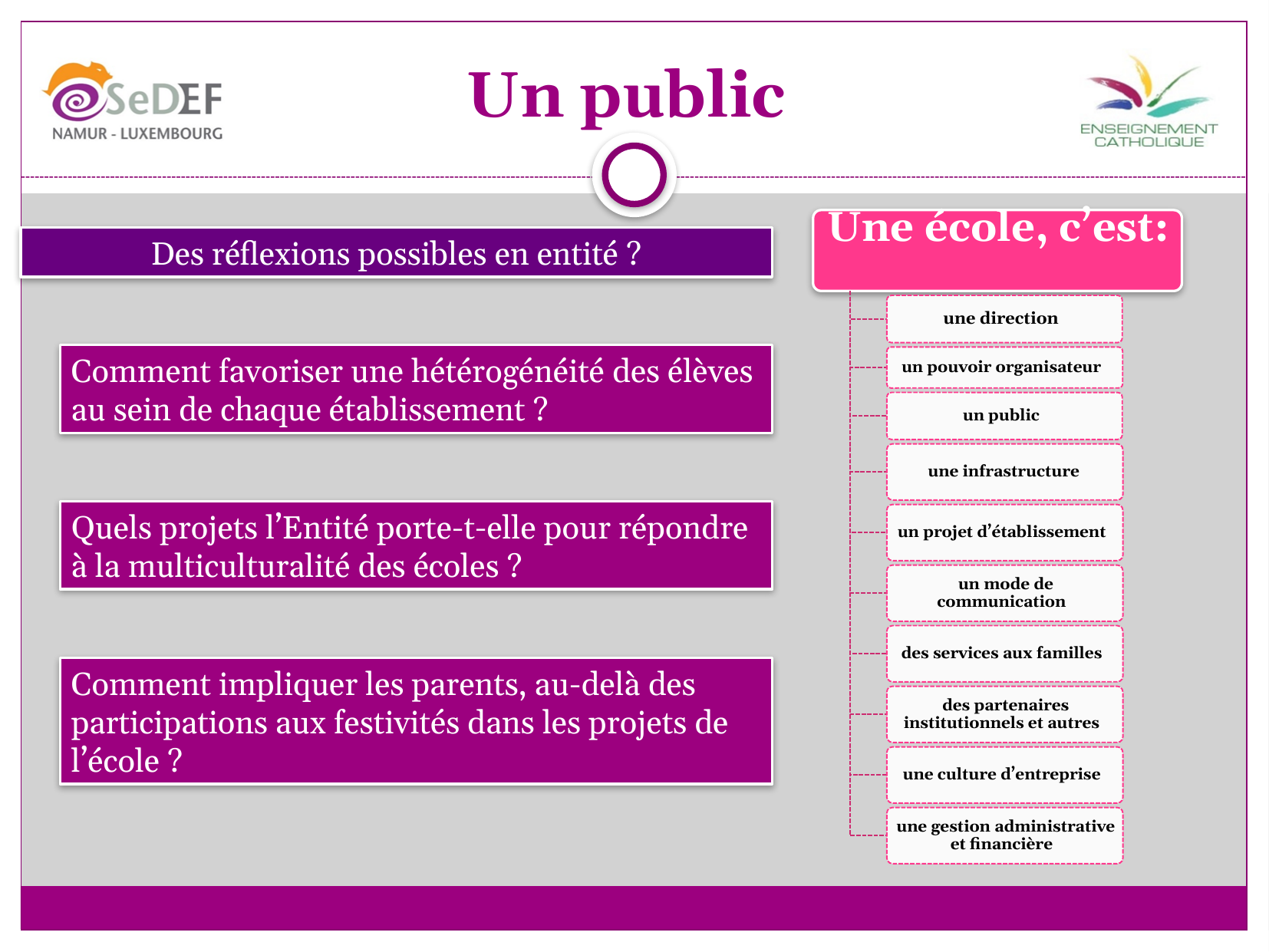

Un public
Une école, c’est:
une direction
un pouvoir organisateur
un public
une infrastructure
un projet d’établissement
un mode de communication
des services aux familles
des partenaires institutionnels et autres
une culture d’entreprise
une gestion administrative et financière
Des réflexions possibles en entité ?
Comment favoriser une hétérogénéité des élèves au sein de chaque établissement ?
Quels projets l’Entité porte-t-elle pour répondre à la multiculturalité des écoles ?
Comment impliquer les parents, au-delà des participations aux festivités dans les projets de l’école ?